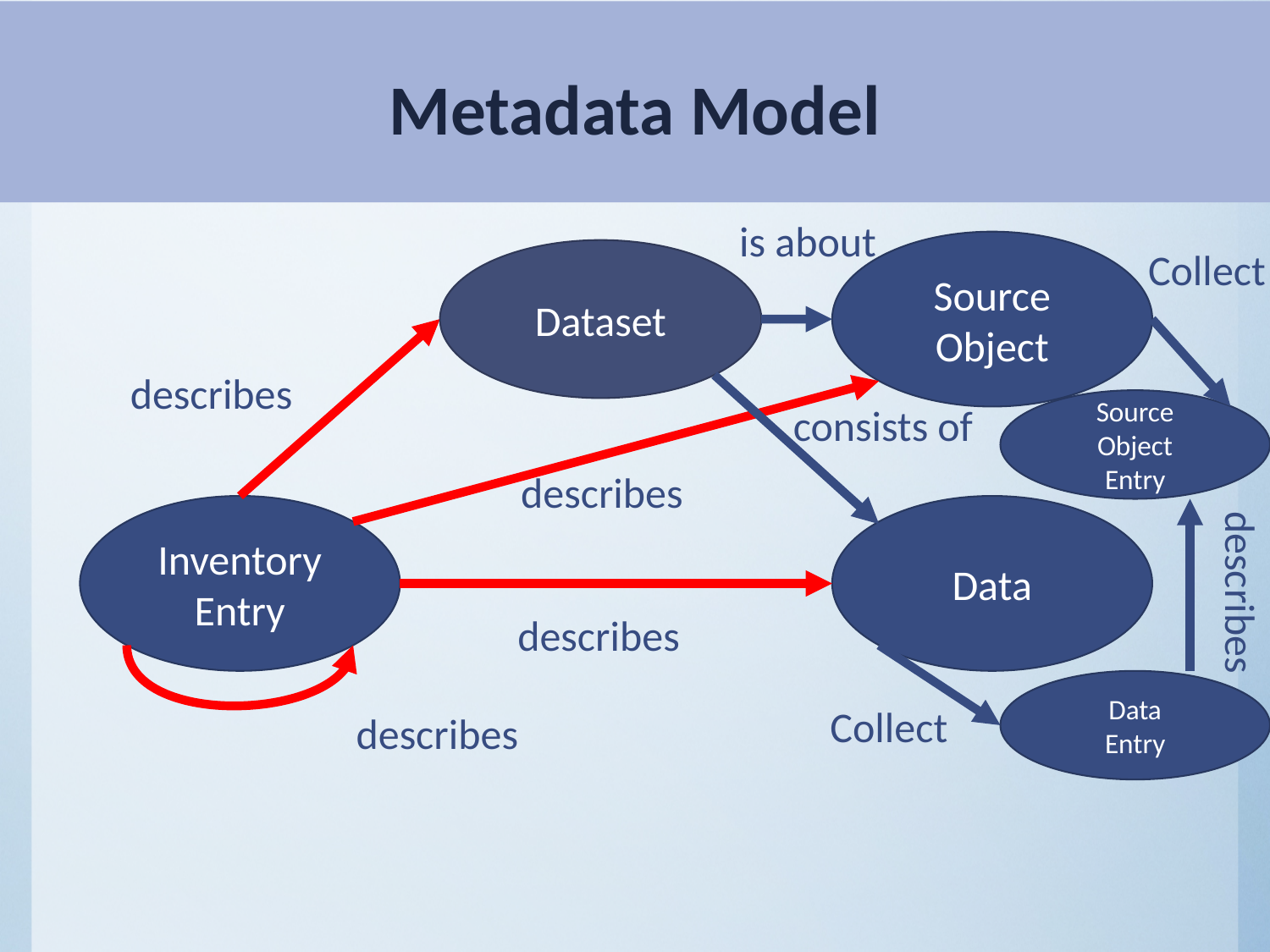

# Metadata Model
is about
Source
Object
Collect
Dataset
describes
Source
Object
Entry
consists of
describes
Inventory Entry
Data
describes
describes
Data
Entry
Collect
describes